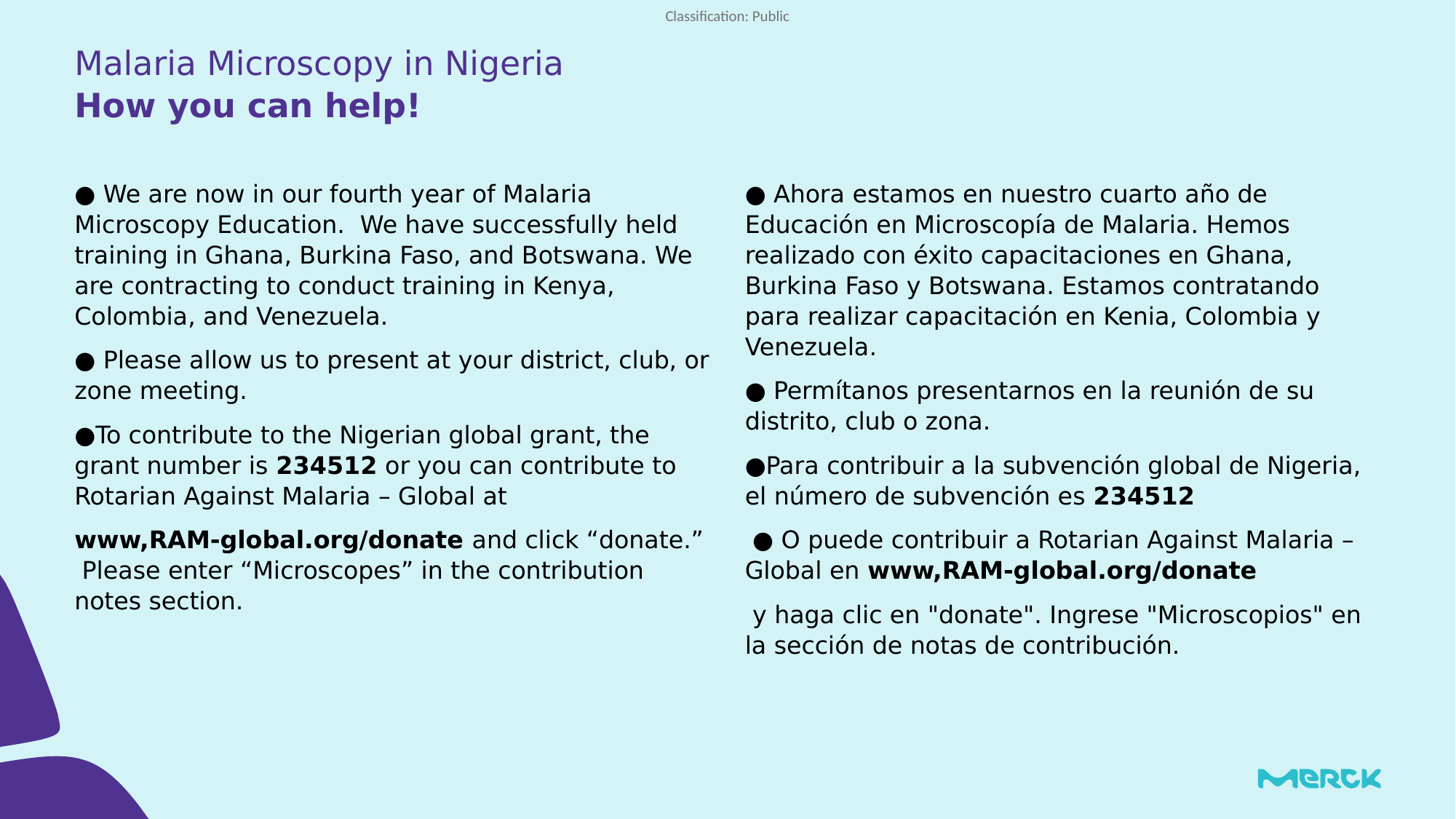

Malaria Microscopy in Nigeria
# How you can help!
● We are now in our fourth year of Malaria Microscopy Education.  We have successfully held training in Ghana, Burkina Faso, and Botswana. We are contracting to conduct training in Kenya, Colombia, and Venezuela.
● Please allow us to present at your district, club, or zone meeting.
●To contribute to the Nigerian global grant, the grant number is 234512 or you can contribute to Rotarian Against Malaria – Global at
www,RAM-global.org/donate and click “donate.”  Please enter “Microscopes” in the contribution notes section.
● Ahora estamos en nuestro cuarto año de Educación en Microscopía de Malaria. Hemos realizado con éxito capacitaciones en Ghana, Burkina Faso y Botswana. Estamos contratando para realizar capacitación en Kenia, Colombia y Venezuela.
● Permítanos presentarnos en la reunión de su distrito, club o zona.
●Para contribuir a la subvención global de Nigeria, el número de subvención es 234512
 ● O puede contribuir a Rotarian Against Malaria – Global en www,RAM-global.org/donate
 y haga clic en "donate". Ingrese "Microscopios" en la sección de notas de contribución.